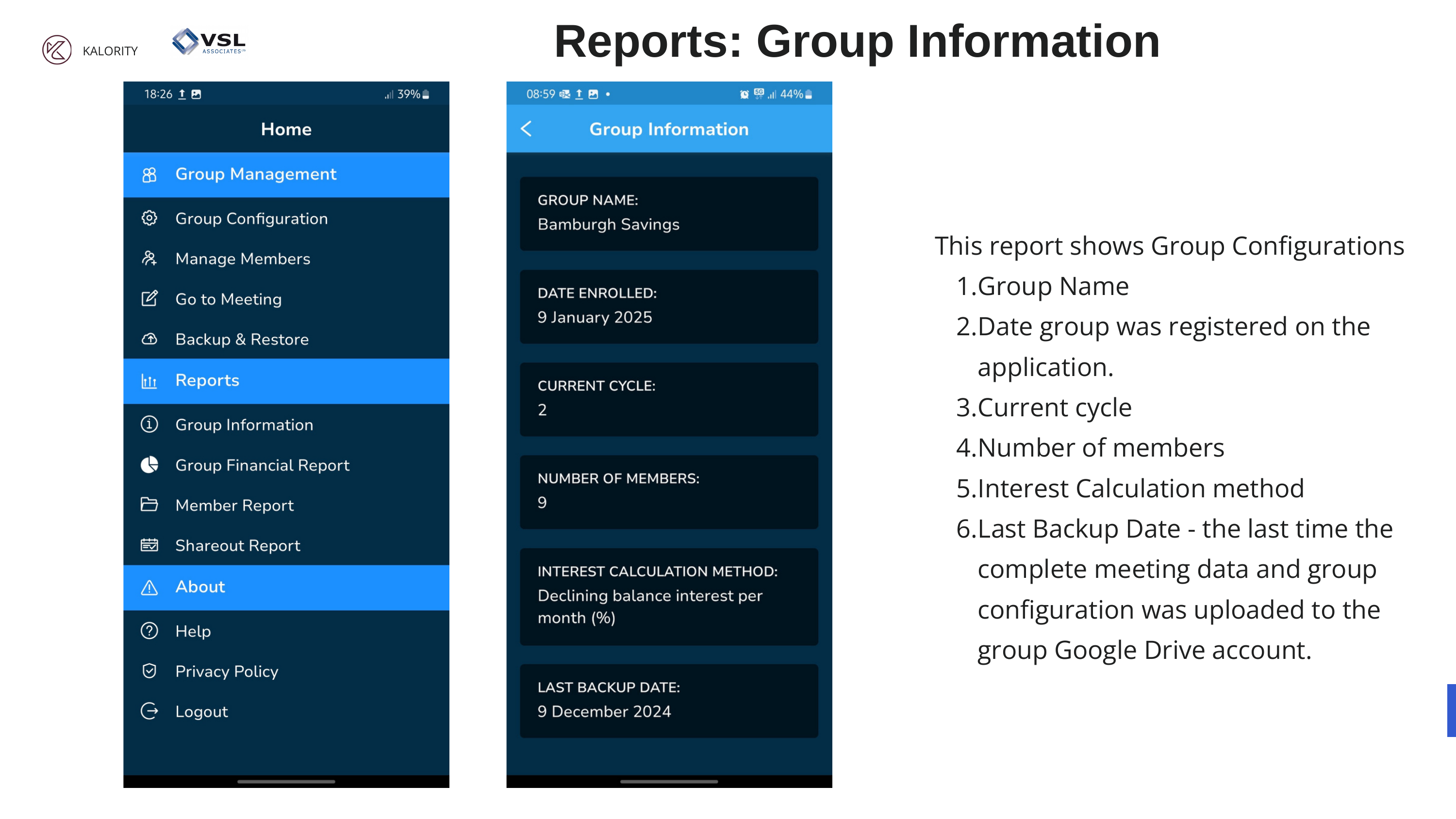

Reports: Group Information

KALORITY

This report shows Group Configurations
Group Name
Date group was registered on the application.
Current cycle
Number of members
Interest Calculation method
Last Backup Date - the last time the complete meeting data and group configuration was uploaded to the group Google Drive account.